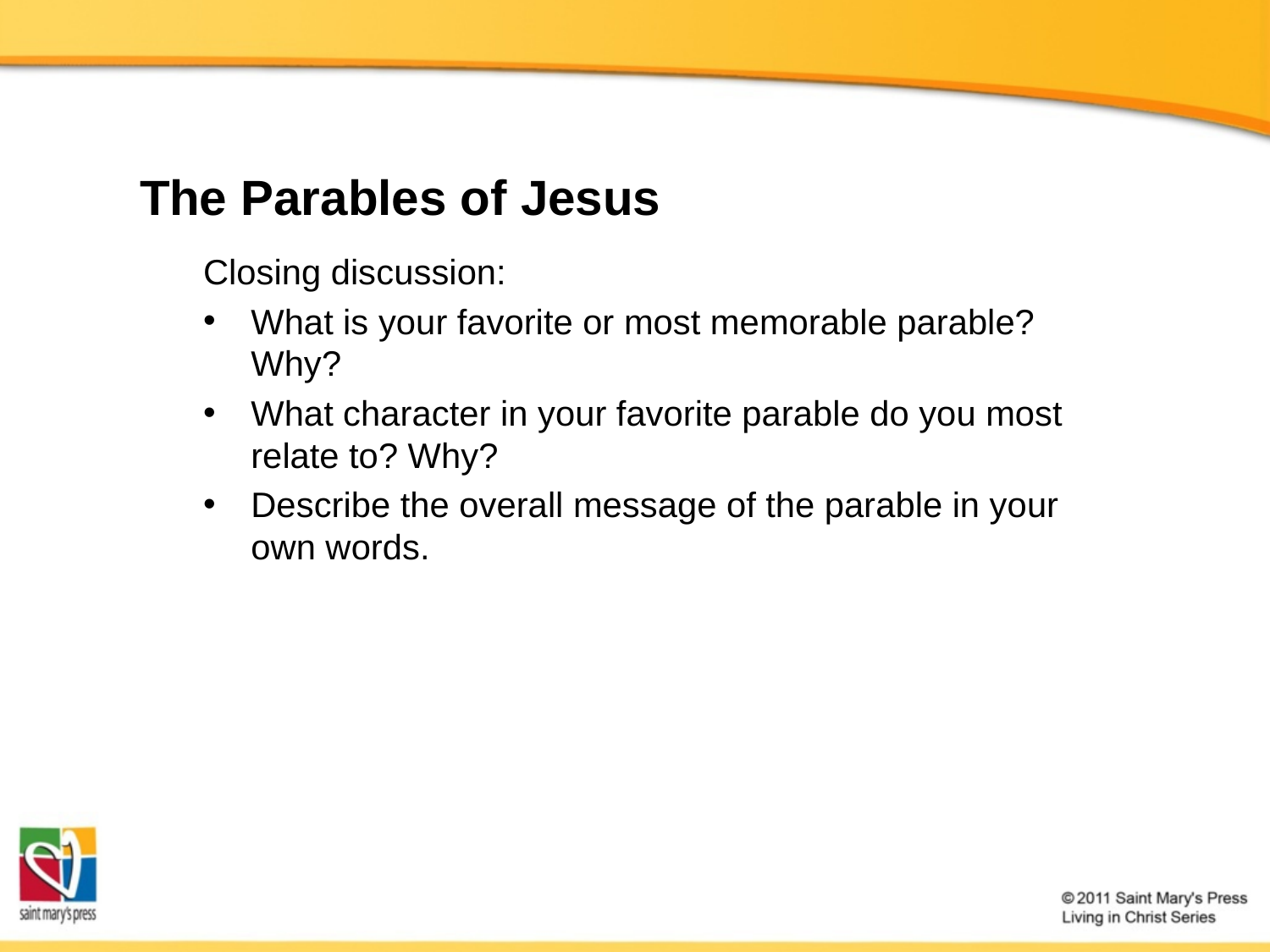

# The Parables of Jesus
Closing discussion:
What is your favorite or most memorable parable? Why?
What character in your favorite parable do you most relate to? Why?
Describe the overall message of the parable in your own words.